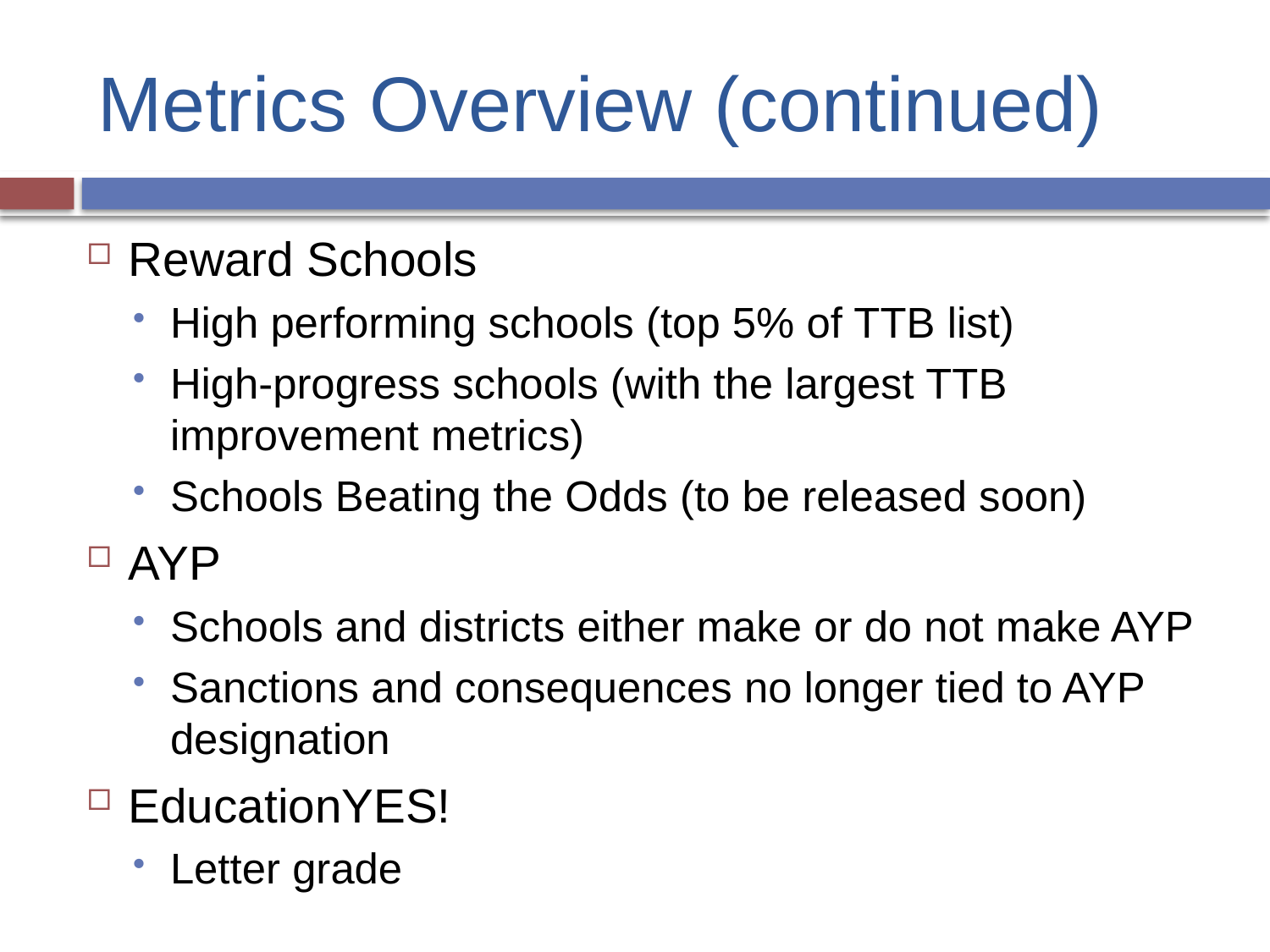

# Metrics Overview (continued)
Reward Schools
High performing schools (top 5% of TTB list)
High-progress schools (with the largest TTB improvement metrics)
Schools Beating the Odds (to be released soon)
AYP
Schools and districts either make or do not make AYP
Sanctions and consequences no longer tied to AYP designation
EducationYES!
Letter grade